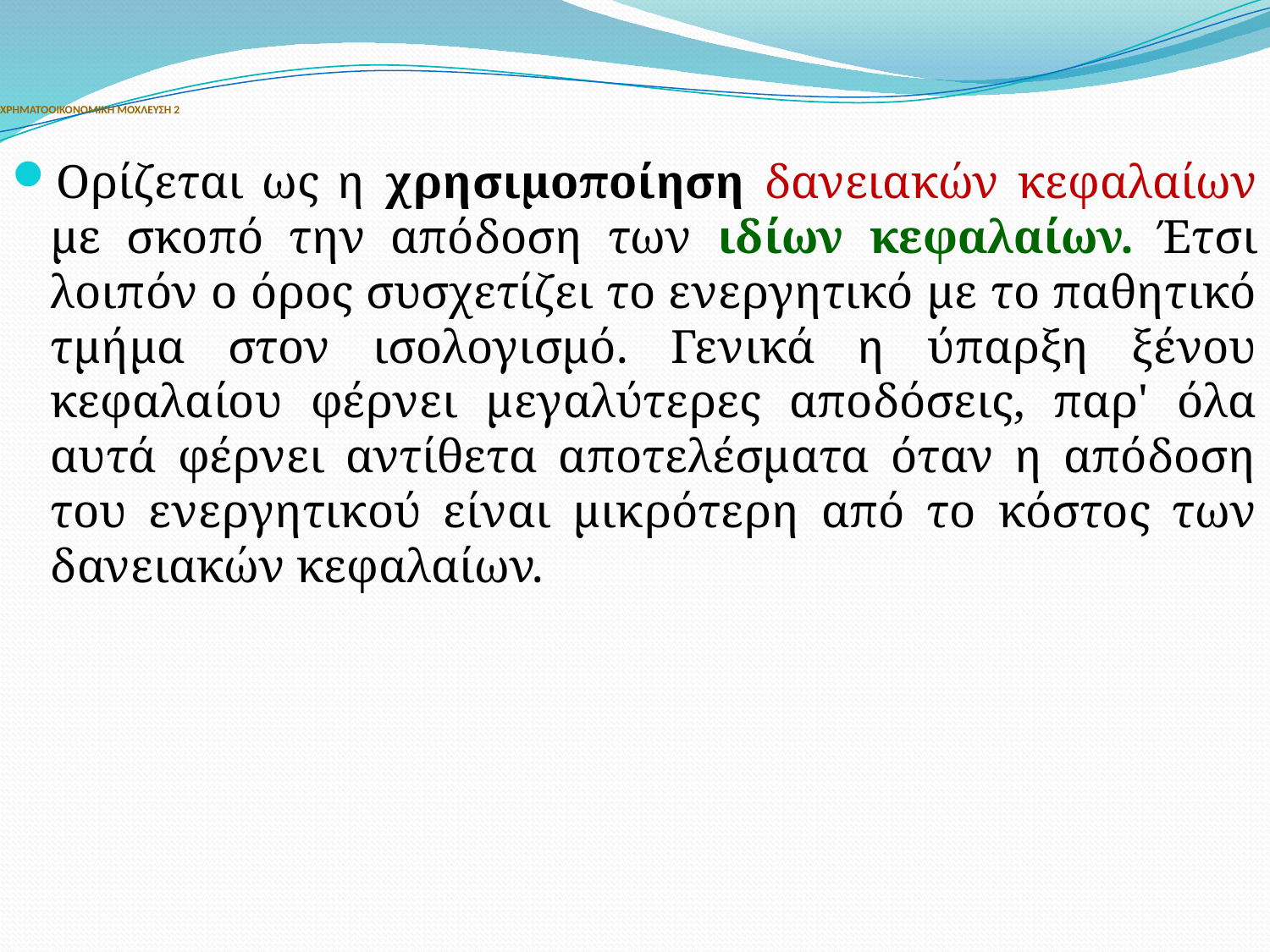

# ΧΡΗΜΑΤΟΟΙΚΟΝΟΜΙΚΗ ΜΟΧΛΕΥΣΗ 2
Ορίζεται ως η χρησιμοποίηση δανειακών κεφαλαίων με σκοπό την απόδοση των ιδίων κεφαλαίων. Έτσι λοιπόν ο όρος συσχετίζει το ενεργητικό με το παθητικό τμήμα στον ισολογισμό. Γενικά η ύπαρξη ξένου κεφαλαίου φέρνει μεγαλύτερες αποδόσεις, παρ' όλα αυτά φέρνει αντίθετα αποτελέσματα όταν η απόδοση του ενεργητικού είναι μικρότερη από το κόστος των δανειακών κεφαλαίων.